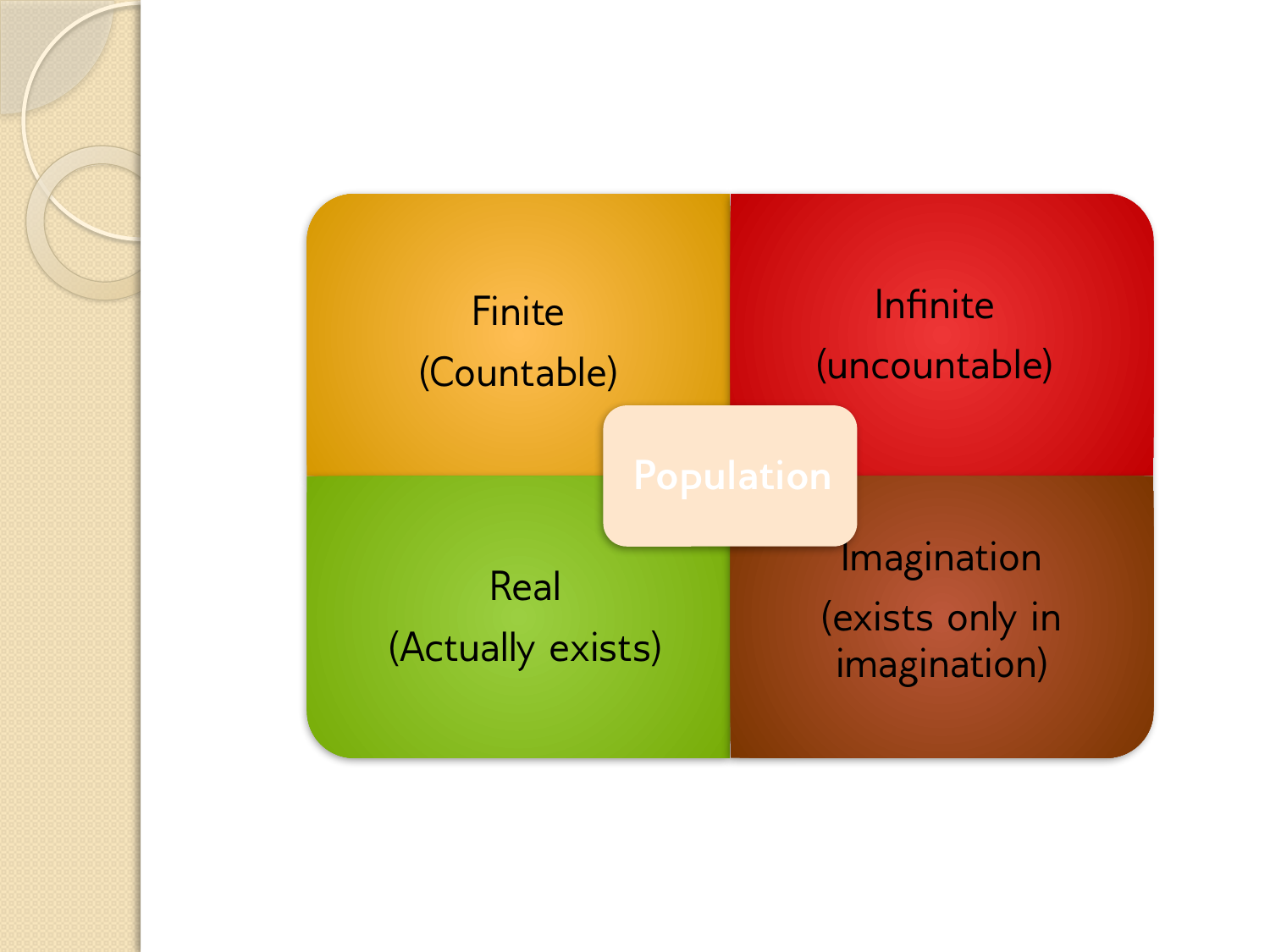

Finite
(Countable)
Infinite
(uncountable)
Real
(Actually exists)
Imagination
(exists only in imagination)
Population